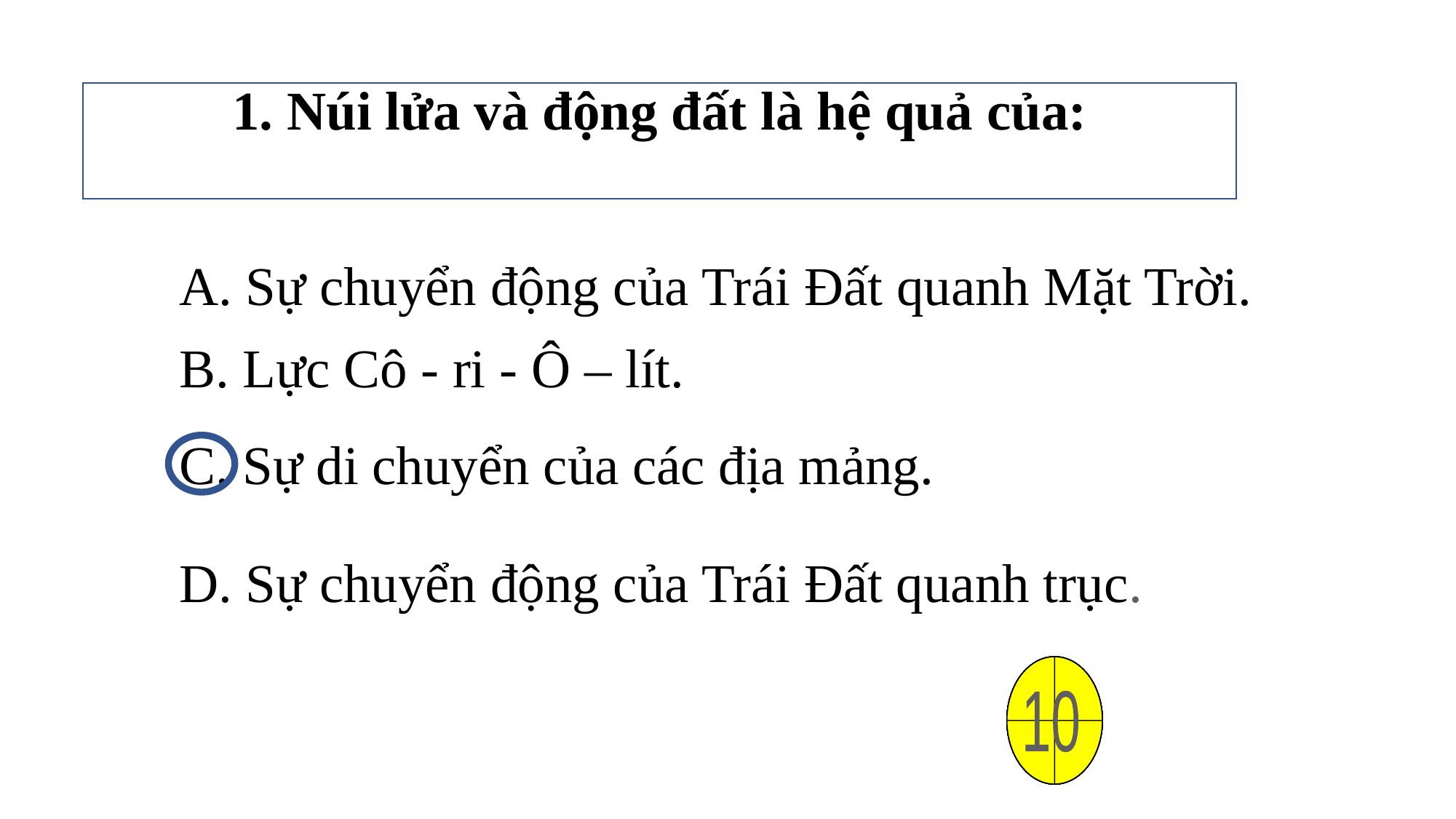

1. Núi lửa và động đất là hệ quả của:

A. Sự chuyển động của Trái Đất quanh Mặt Trời.
B. Lực Cô - ri - Ô – lít.
C. Sự di chuyển của các địa mảng.

D. Sự chuyển động của Trái Đất quanh trục.

0

1

2

3

4

5

6

7

8

9

10